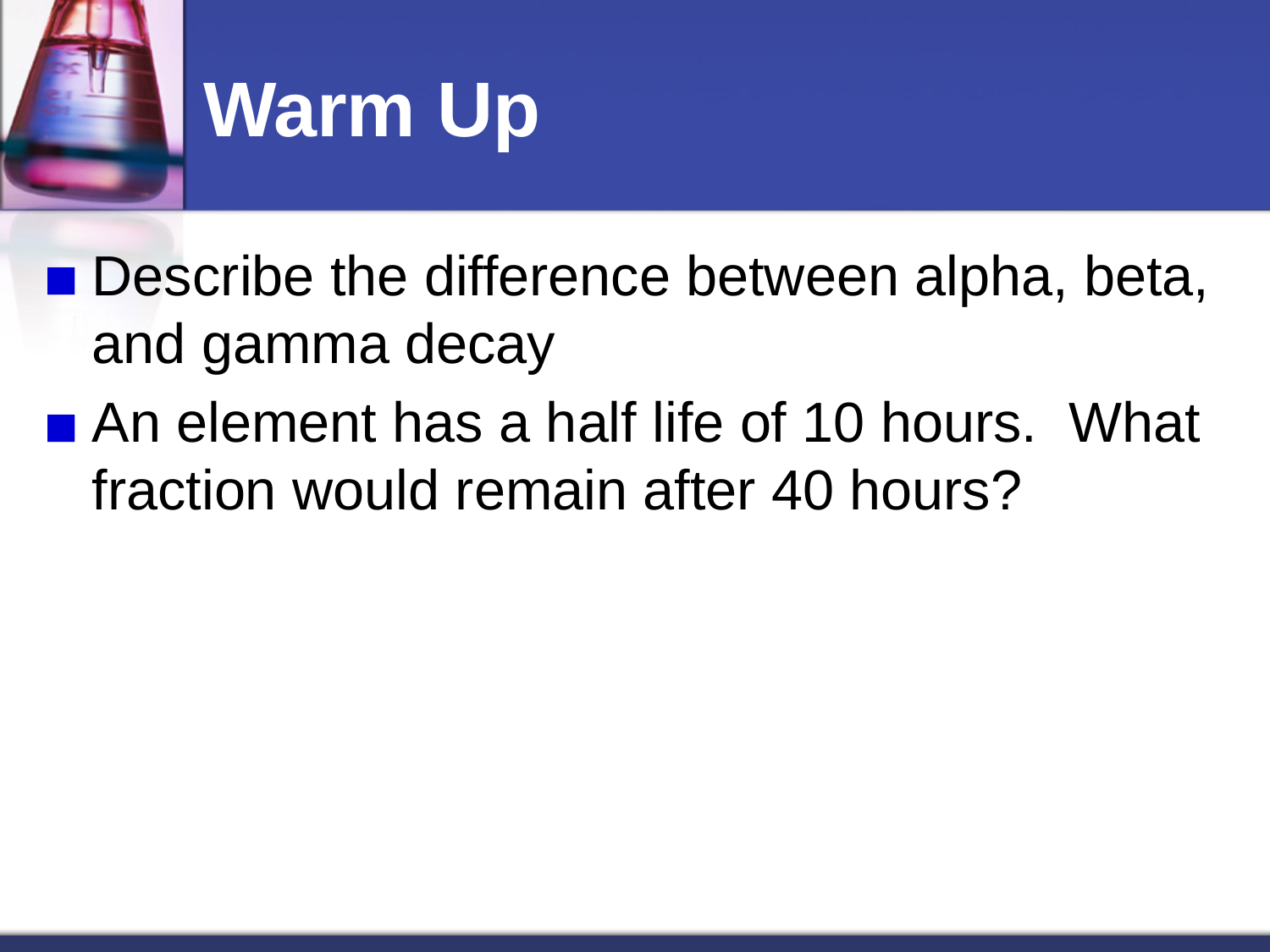

# Warm Up
Describe the difference between alpha, beta, and gamma decay
An element has a half life of 10 hours.  What fraction would remain after 40 hours?